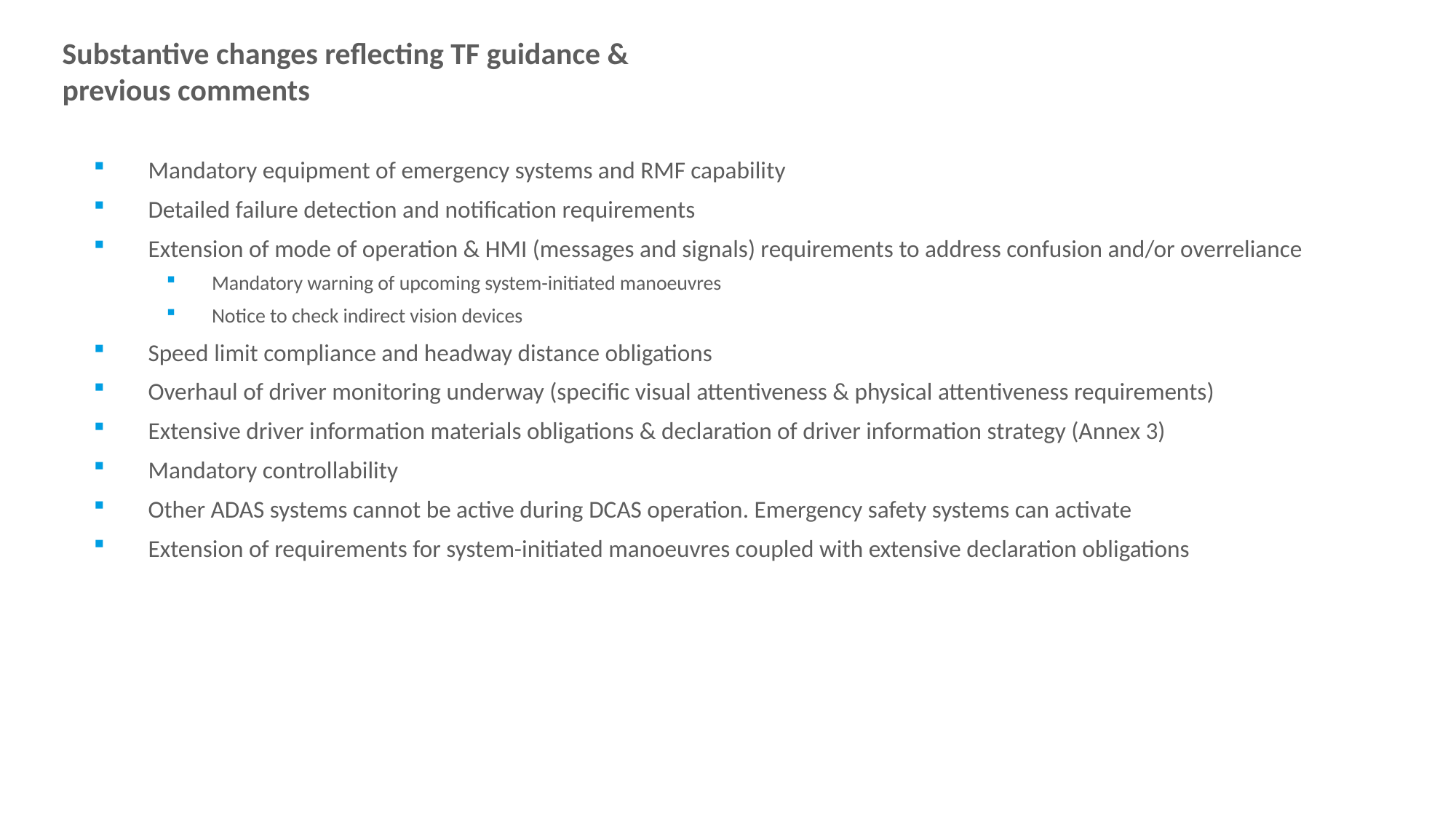

Substantive changes reflecting TF guidance &
previous comments

Mandatory equipment of emergency systems and RMF capability
Detailed failure detection and notification requirements
Extension of mode of operation & HMI (messages and signals) requirements to address confusion and/or overreliance
Mandatory warning of upcoming system-initiated manoeuvres
Notice to check indirect vision devices
Speed limit compliance and headway distance obligations
Overhaul of driver monitoring underway (specific visual attentiveness & physical attentiveness requirements)
Extensive driver information materials obligations & declaration of driver information strategy (Annex 3)
Mandatory controllability
Other ADAS systems cannot be active during DCAS operation. Emergency safety systems can activate
Extension of requirements for system-initiated manoeuvres coupled with extensive declaration obligations